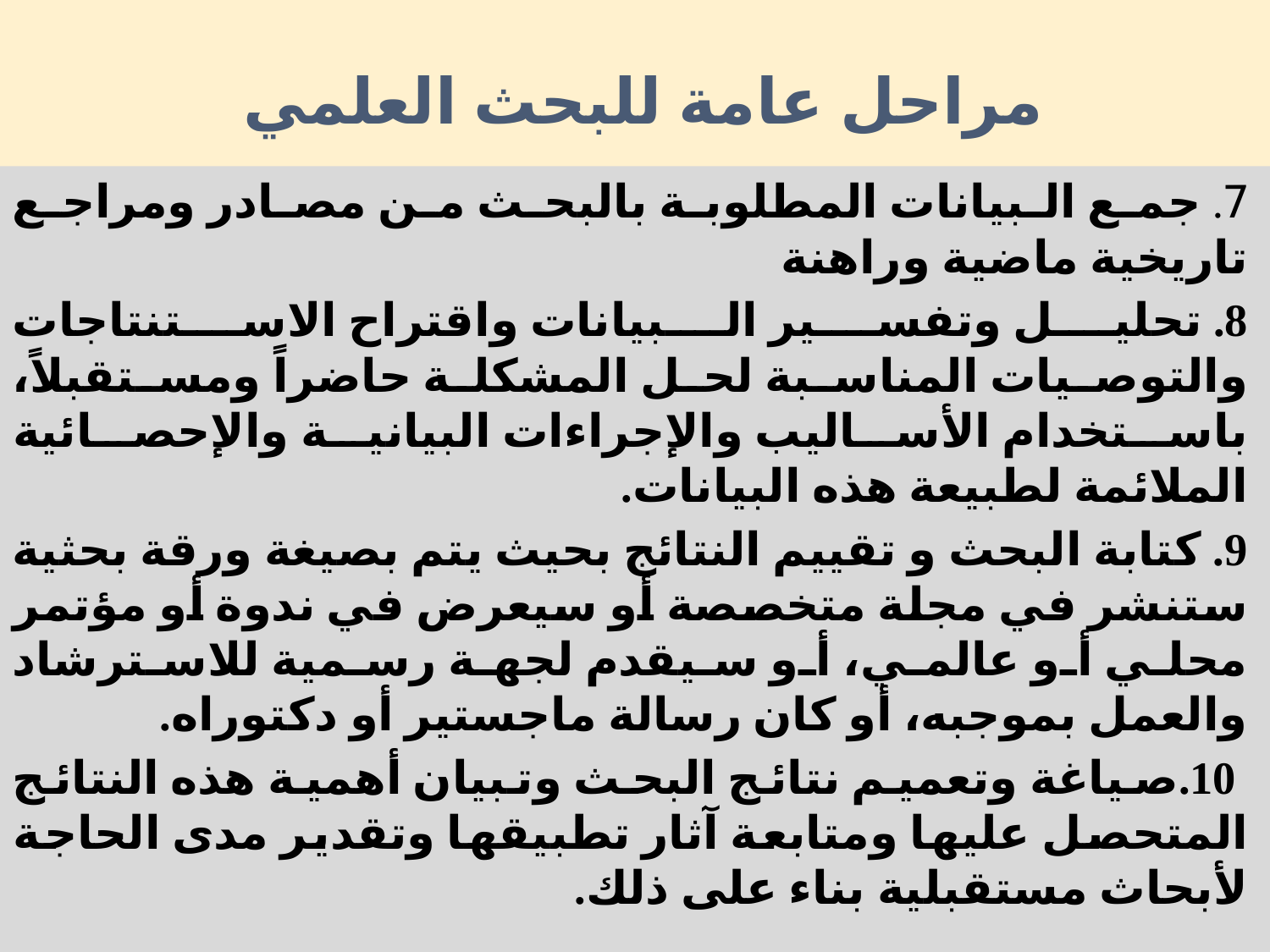

# مراحل عامة للبحث العلمي
7. جمع البيانات المطلوبة بالبحث من مصادر ومراجع تاريخية ماضية وراهنة
8. تحليل وتفسير البيانات واقتراح الاستنتاجات والتوصيات المناسبة لحل المشكلة حاضراً ومستقبلاً، باستخدام الأساليب والإجراءات البيانية والإحصائية الملائمة لطبيعة هذه البيانات.
9. كتابة البحث و تقييم النتائج بحيث يتم بصيغة ورقة بحثية ستنشر في مجلة متخصصة أو سيعرض في ندوة أو مؤتمر محلي أو عالمي، أو سيقدم لجهة رسمية للاسترشاد والعمل بموجبه، أو كان رسالة ماجستير أو دكتوراه.
 10.صياغة وتعميم نتائج البحث وتبيان أهمية هذه النتائج المتحصل عليها ومتابعة آثار تطبيقها وتقدير مدى الحاجة لأبحاث مستقبلية بناء على ذلك.